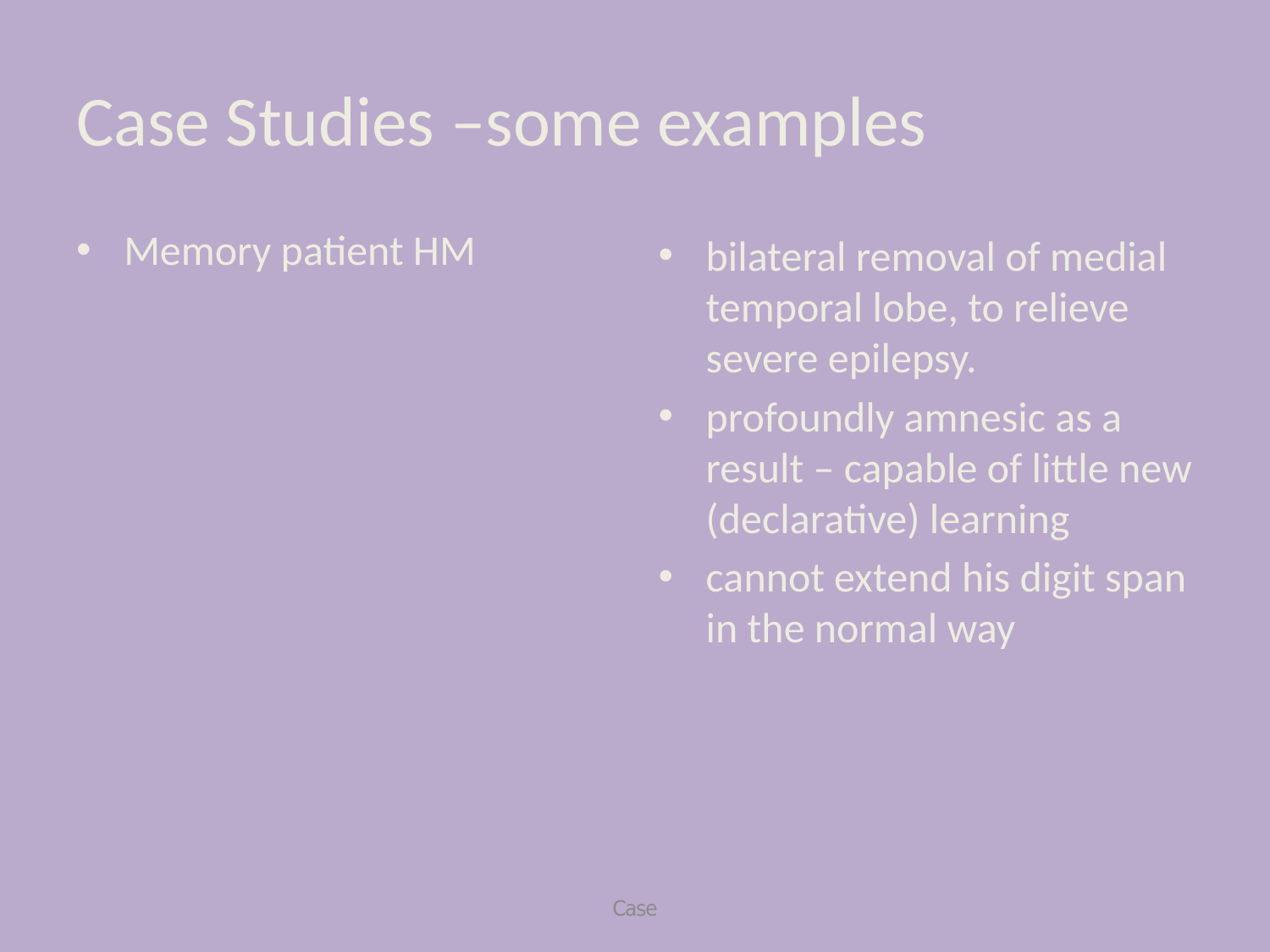

# Case Studies –some examples
Memory patient HM
bilateral removal of medial temporal lobe, to relieve severe epilepsy.
profoundly amnesic as a result – capable of little new (declarative) learning
cannot extend his digit span in the normal way
Case